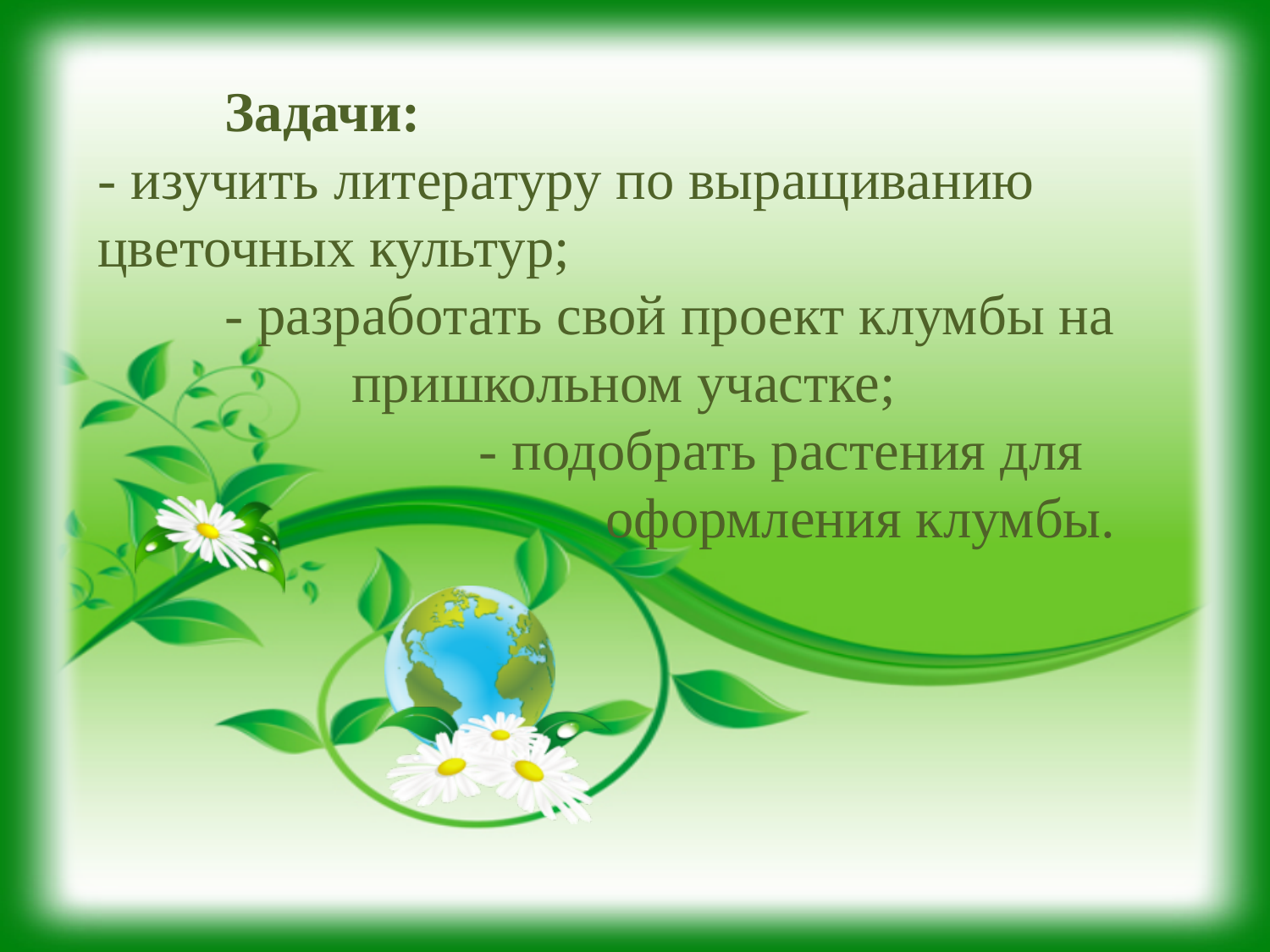

Задачи:
- изучить литературу по выращиванию цветочных культур;
	- разработать свой проект клумбы на 		пришкольном участке;
			- подобрать растения для 					оформления клумбы.